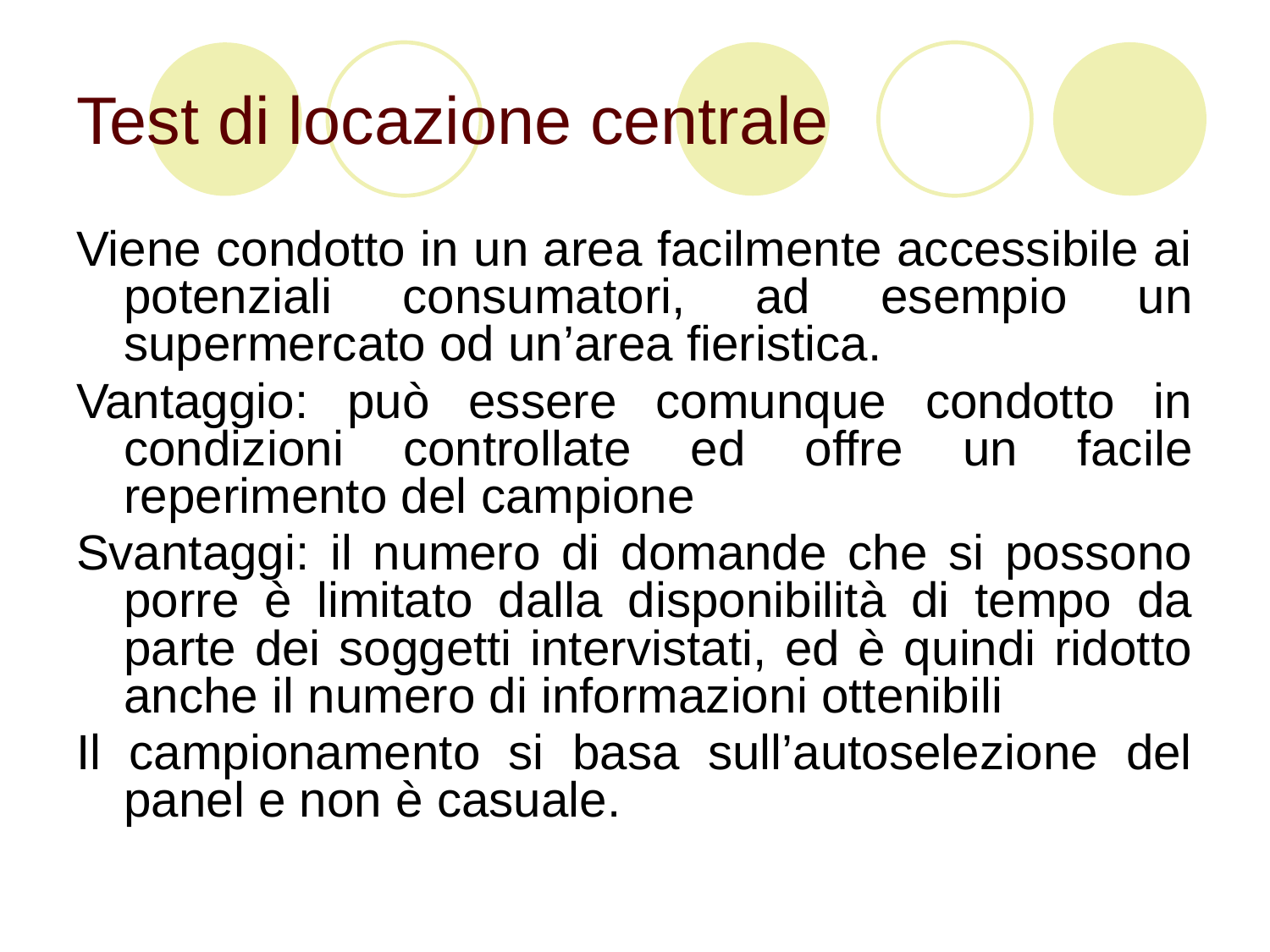

# Test di locazione centrale
Viene condotto in un area facilmente accessibile ai potenziali consumatori, ad esempio un supermercato od un’area fieristica.
Vantaggio: può essere comunque condotto in condizioni controllate ed offre un facile reperimento del campione
Svantaggi: il numero di domande che si possono porre è limitato dalla disponibilità di tempo da parte dei soggetti intervistati, ed è quindi ridotto anche il numero di informazioni ottenibili
Il campionamento si basa sull’autoselezione del panel e non è casuale.